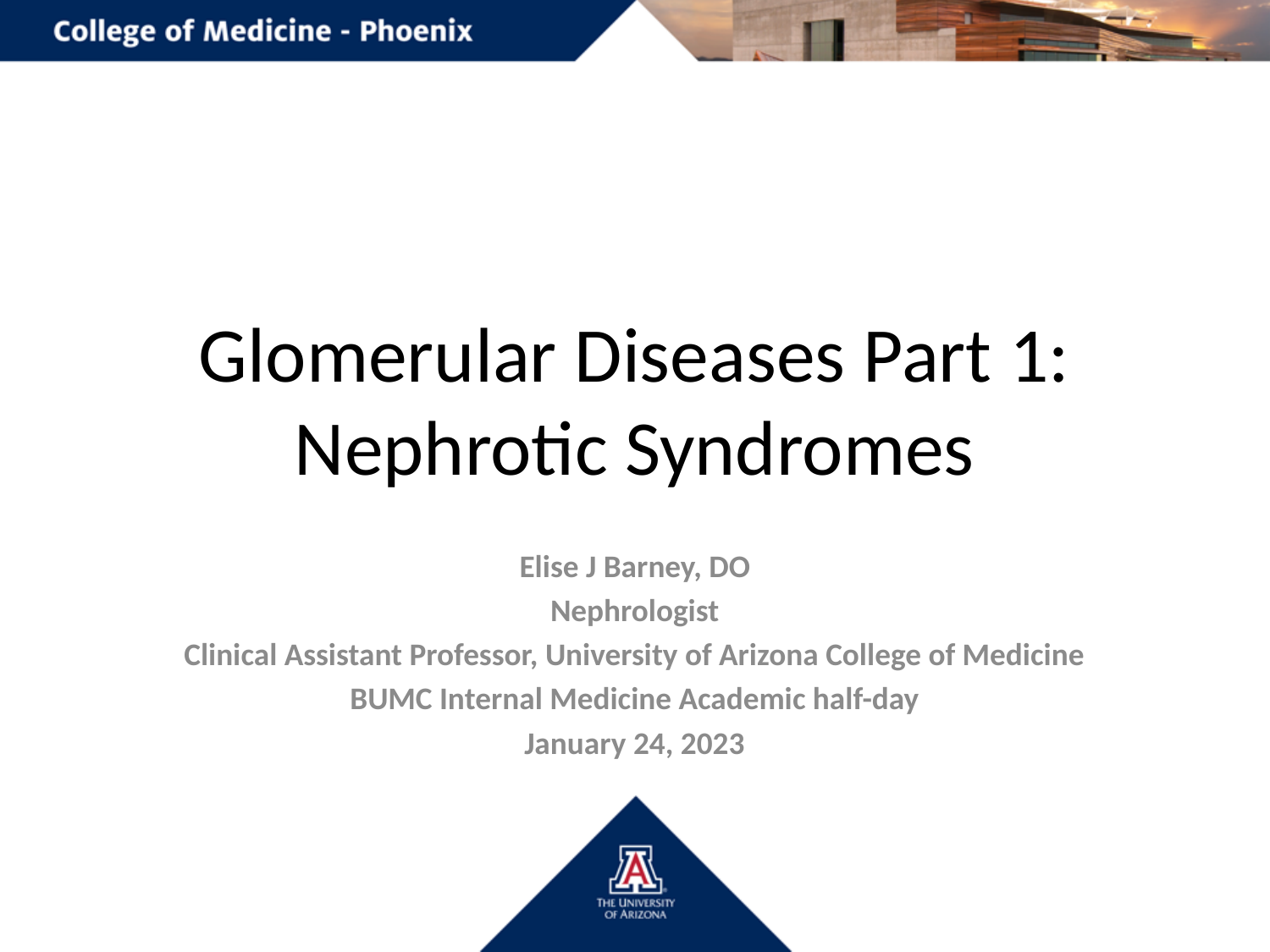

# Glomerular Diseases Part 1: Nephrotic Syndromes
Elise J Barney, DO
Nephrologist
Clinical Assistant Professor, University of Arizona College of Medicine
BUMC Internal Medicine Academic half-day
January 24, 2023